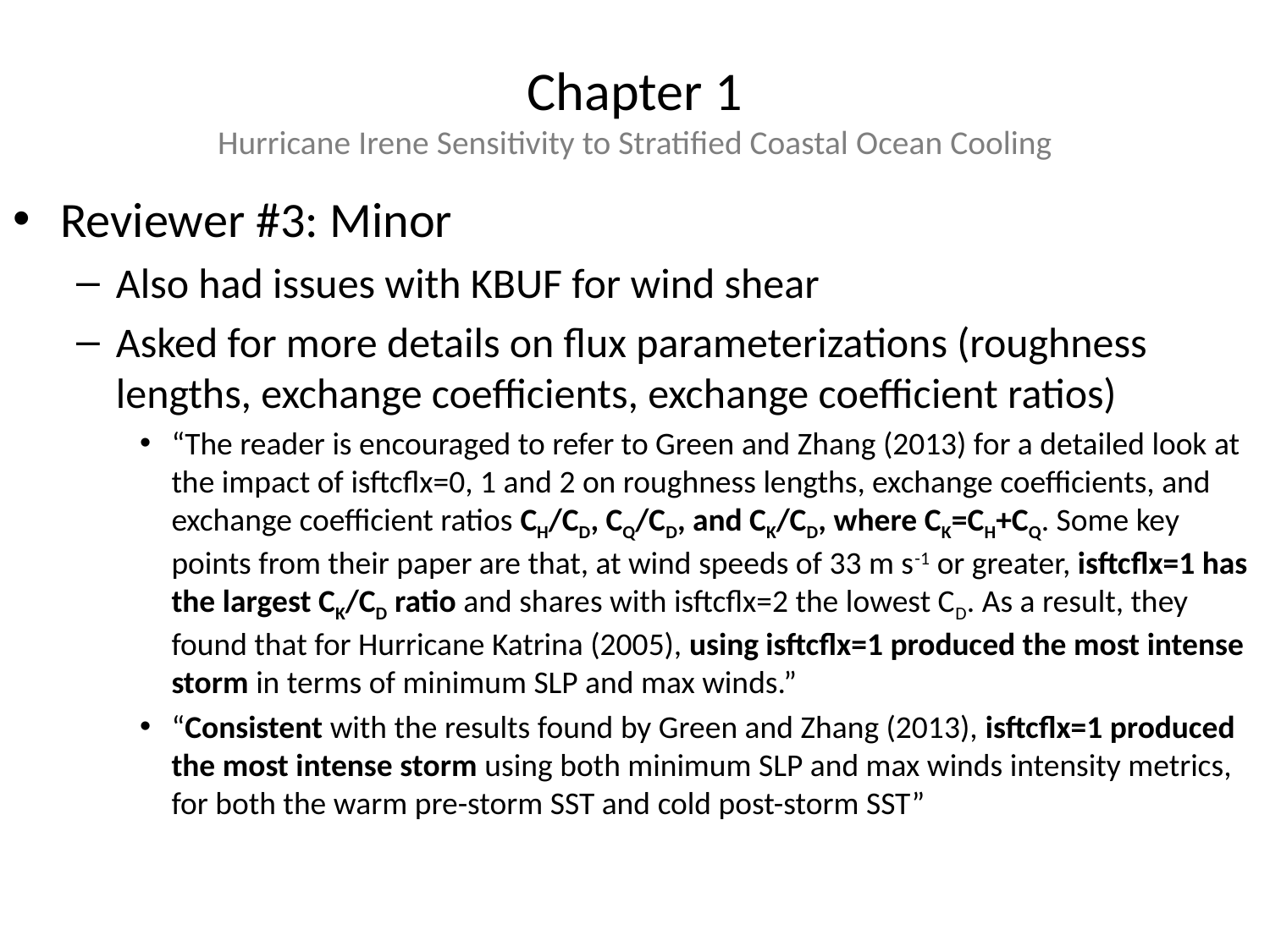

# Chapter 1 Hurricane Irene Sensitivity to Stratified Coastal Ocean Cooling
Reviewer #3: Minor
Also had issues with KBUF for wind shear
Asked for more details on flux parameterizations (roughness lengths, exchange coefficients, exchange coefficient ratios)
“The reader is encouraged to refer to Green and Zhang (2013) for a detailed look at the impact of isftcflx=0, 1 and 2 on roughness lengths, exchange coefficients, and exchange coefficient ratios CH/CD, CQ/CD, and CK/CD, where CK=CH+CQ. Some key points from their paper are that, at wind speeds of 33 m s-1 or greater, isftcflx=1 has the largest CK/CD ratio and shares with isftcflx=2 the lowest CD. As a result, they found that for Hurricane Katrina (2005), using isftcflx=1 produced the most intense storm in terms of minimum SLP and max winds.”
“Consistent with the results found by Green and Zhang (2013), isftcflx=1 produced the most intense storm using both minimum SLP and max winds intensity metrics, for both the warm pre-storm SST and cold post-storm SST”